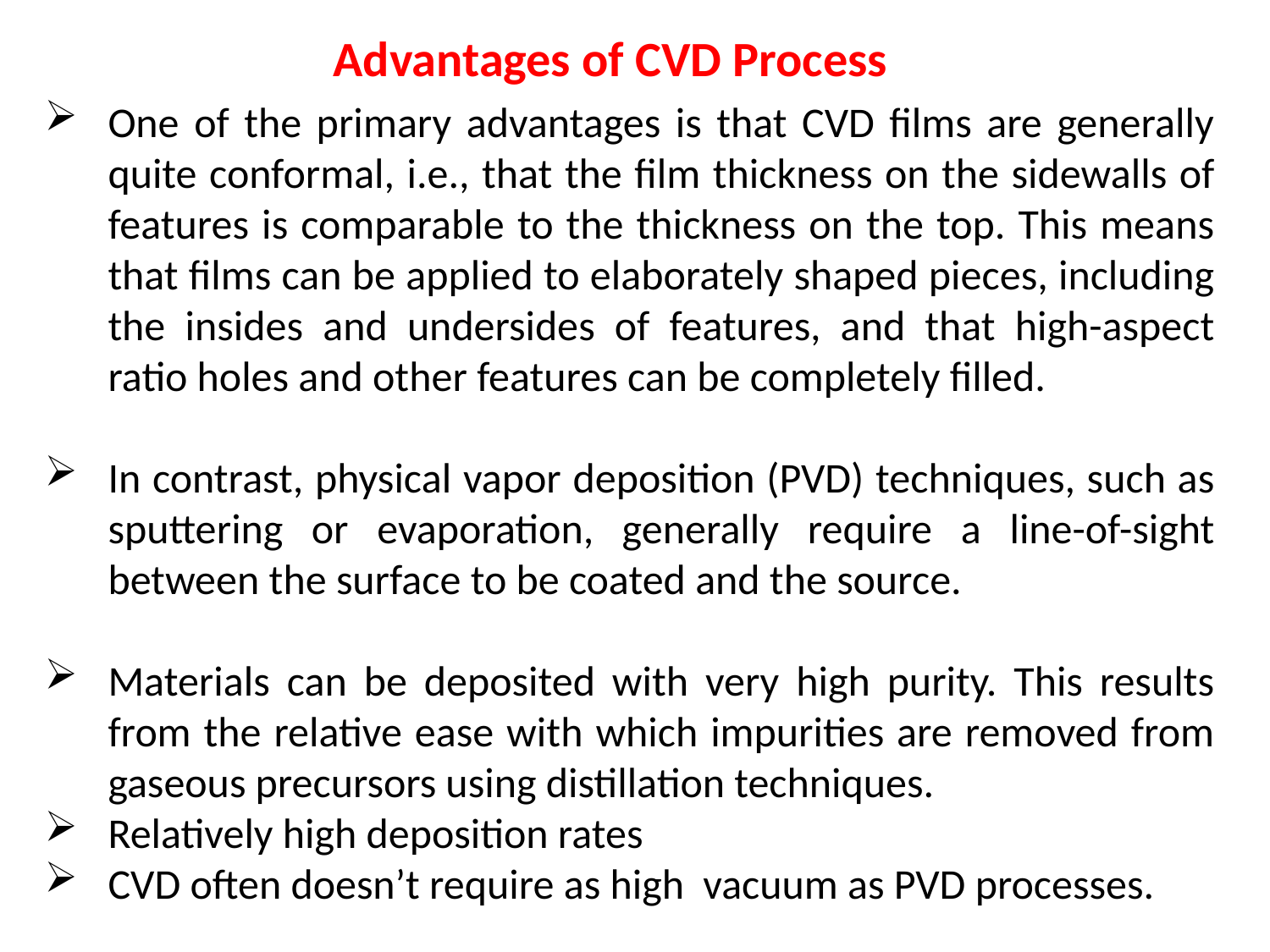

Advantages of CVD Process
One of the primary advantages is that CVD films are generally quite conformal, i.e., that the film thickness on the sidewalls of features is comparable to the thickness on the top. This means that films can be applied to elaborately shaped pieces, including the insides and undersides of features, and that high-aspect ratio holes and other features can be completely filled.

In contrast, physical vapor deposition (PVD) techniques, such as sputtering or evaporation, generally require a line-of-sight between the surface to be coated and the source.

Materials can be deposited with very high purity. This results from the relative ease with which impurities are removed from gaseous precursors using distillation techniques.
Relatively high deposition rates
CVD often doesn’t require as high  vacuum as PVD processes.